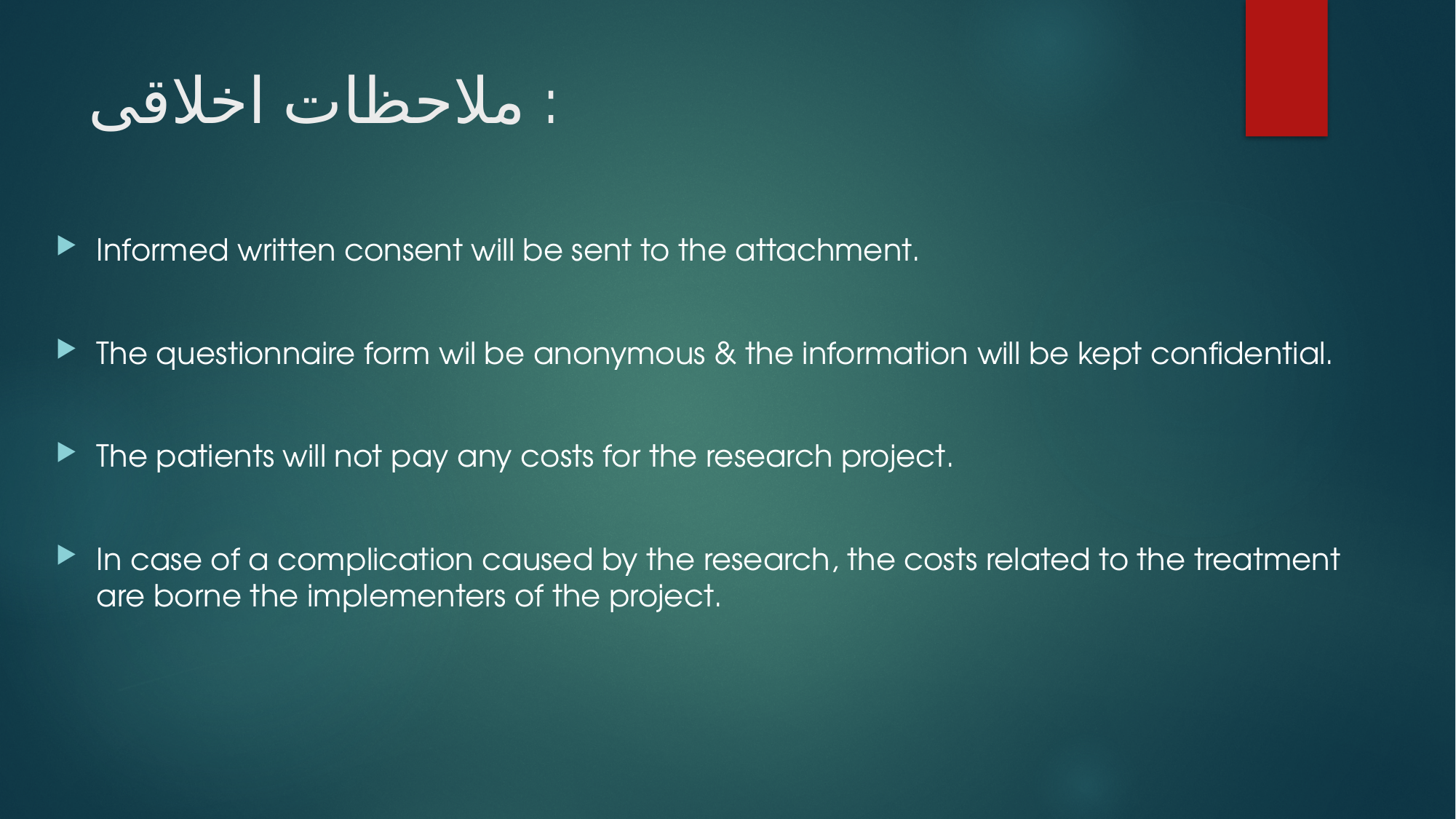

# ملاحظات اخلاقی :

Informed written consent will be sent to the attachment.

The questionnaire form wil be anonymous & the information will be kept confidential.

The patients will not pay any costs for the research project.

In case of a complication caused by the research, the costs related to the treatment are borne the implementers of the project.